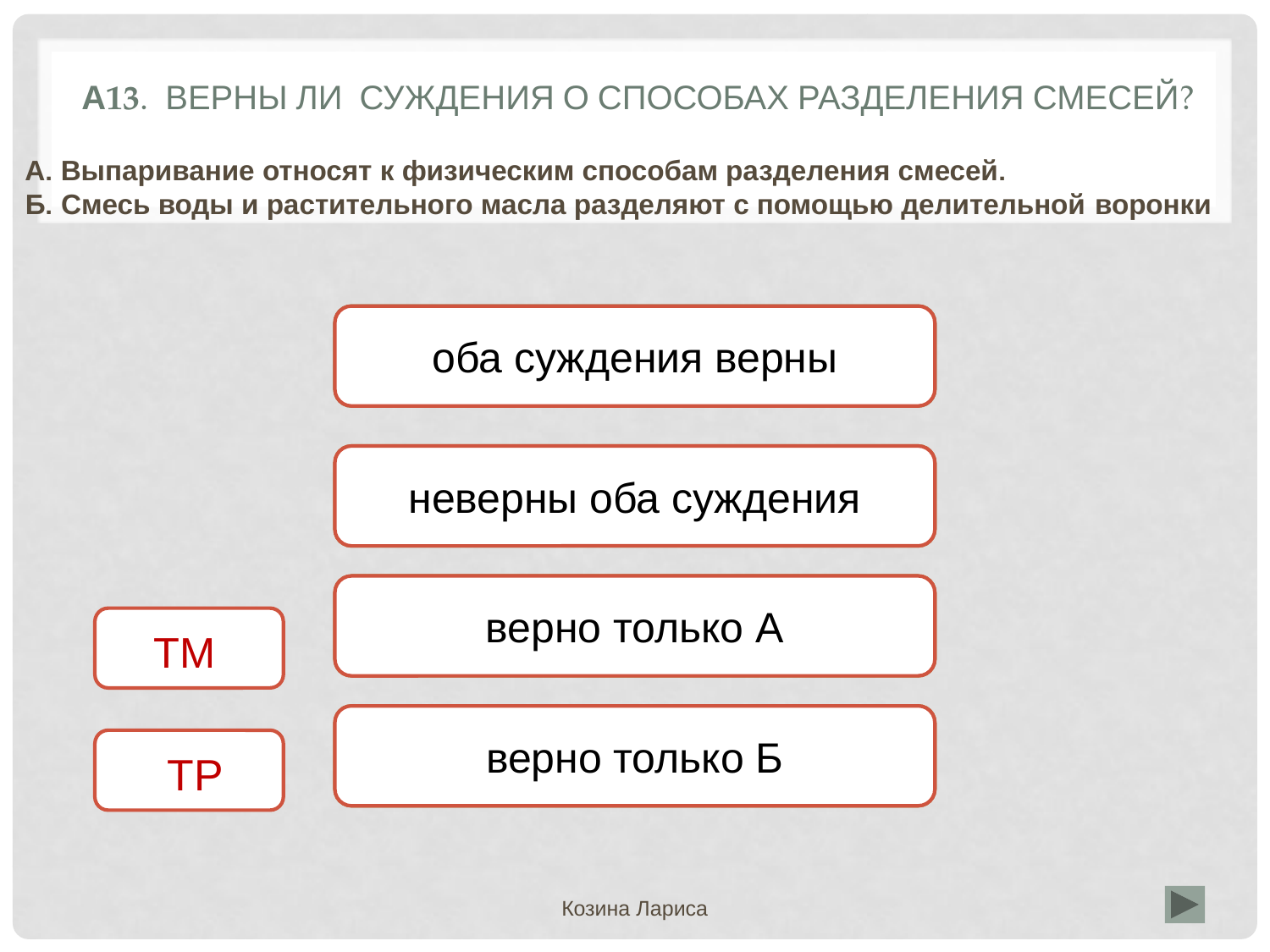

# А13.  Верны ли  суждения о способах разделения смесей?
    А. Выпаривание относят к физическим способам разделения смесей.
Б. Смесь воды и растительного масла разделяют с помощью делительной воронки
Верно
оба суждения верны
Неверно
неверны оба суждения
Неверно
верно только А
    ТМТМ
Неверно
верно только Б
ТР
Козина Лариса